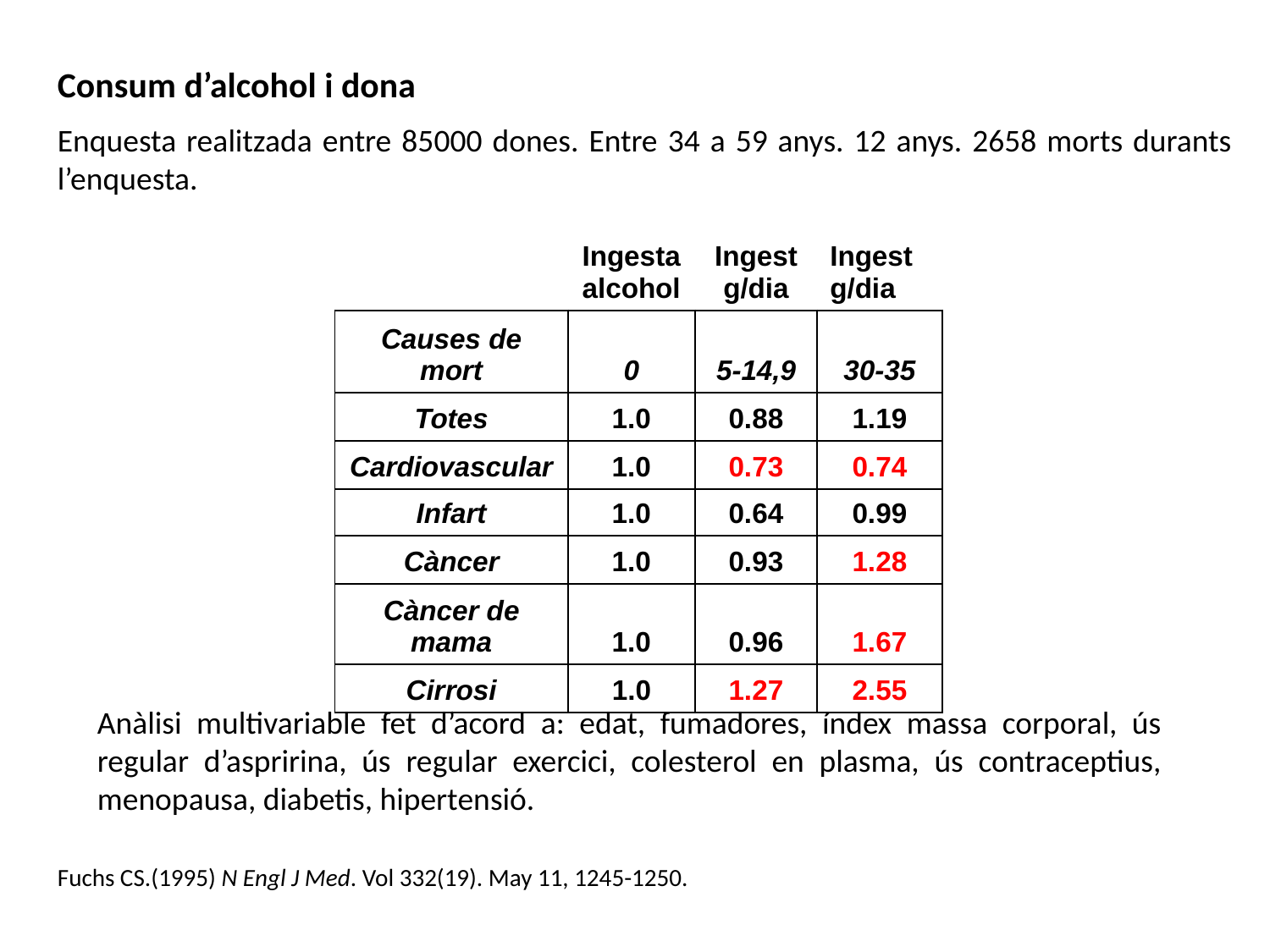

Consum d’alcohol i dona
Enquesta realitzada entre 85000 dones. Entre 34 a 59 anys. 12 anys. 2658 morts durants l’enquesta.

|  | Ingesta alcohol | Ingest g/dia | Ingest g/dia |
| --- | --- | --- | --- |
| Causes de mort | 0 | 5-14,9 | 30-35 |
| Totes | 1.0 | 0.88 | 1.19 |
| Cardiovascular | 1.0 | 0.73 | 0.74 |
| Infart | 1.0 | 0.64 | 0.99 |
| Càncer | 1.0 | 0.93 | 1.28 |
| Càncer de mama | 1.0 | 0.96 | 1.67 |
| Cirrosi | 1.0 | 1.27 | 2.55 |
Anàlisi multivariable fet d’acord a: edat, fumadores, índex massa corporal, ús regular d’aspririna, ús regular exercici, colesterol en plasma, ús contraceptius, menopausa, diabetis, hipertensió.

Fuchs CS.(1995) N Engl J Med. Vol 332(19). May 11, 1245-1250.